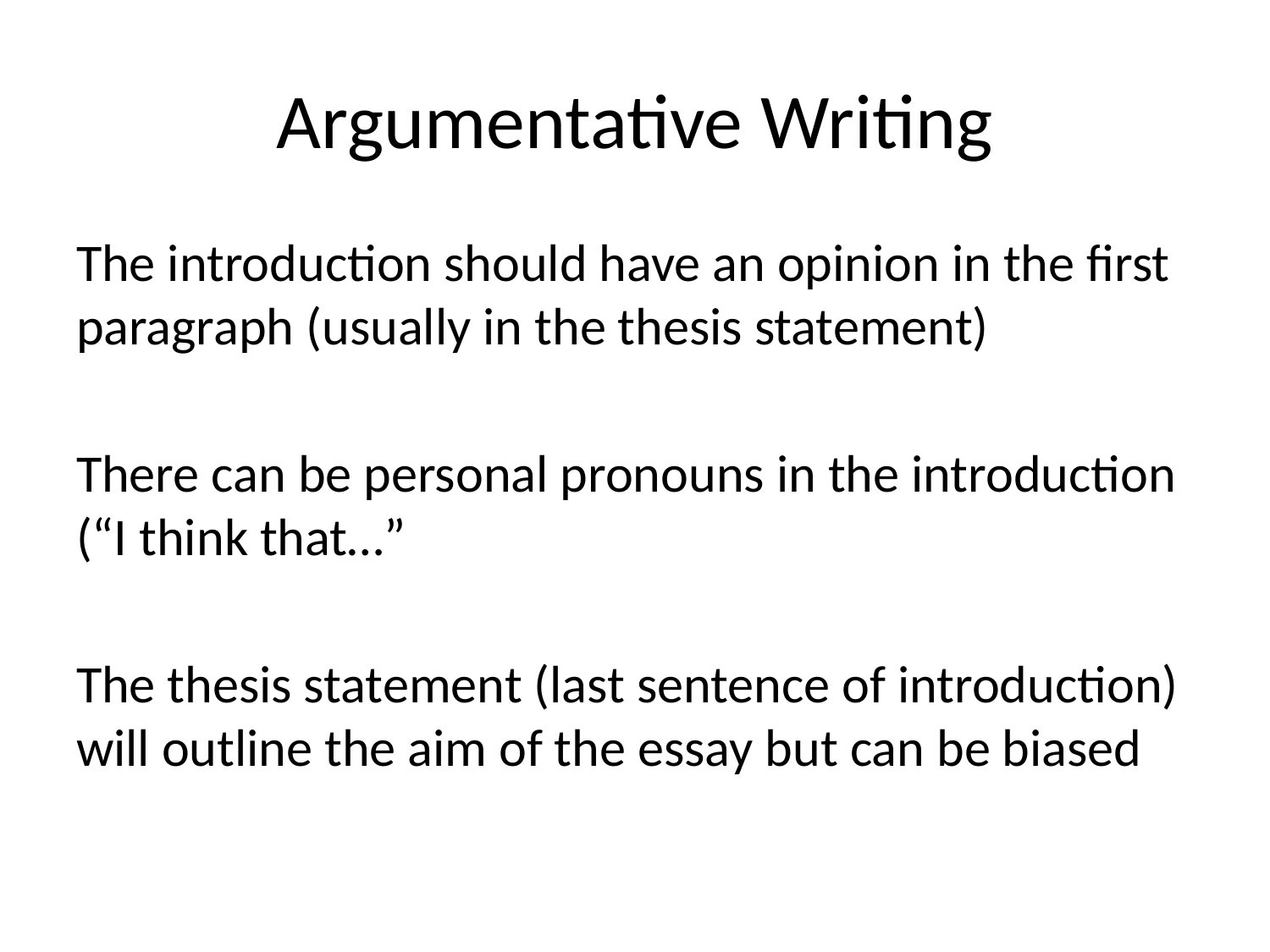

# Argumentative Writing
The introduction should have an opinion in the first paragraph (usually in the thesis statement)

There can be personal pronouns in the introduction (“I think that…”

The thesis statement (last sentence of introduction) will outline the aim of the essay but can be biased